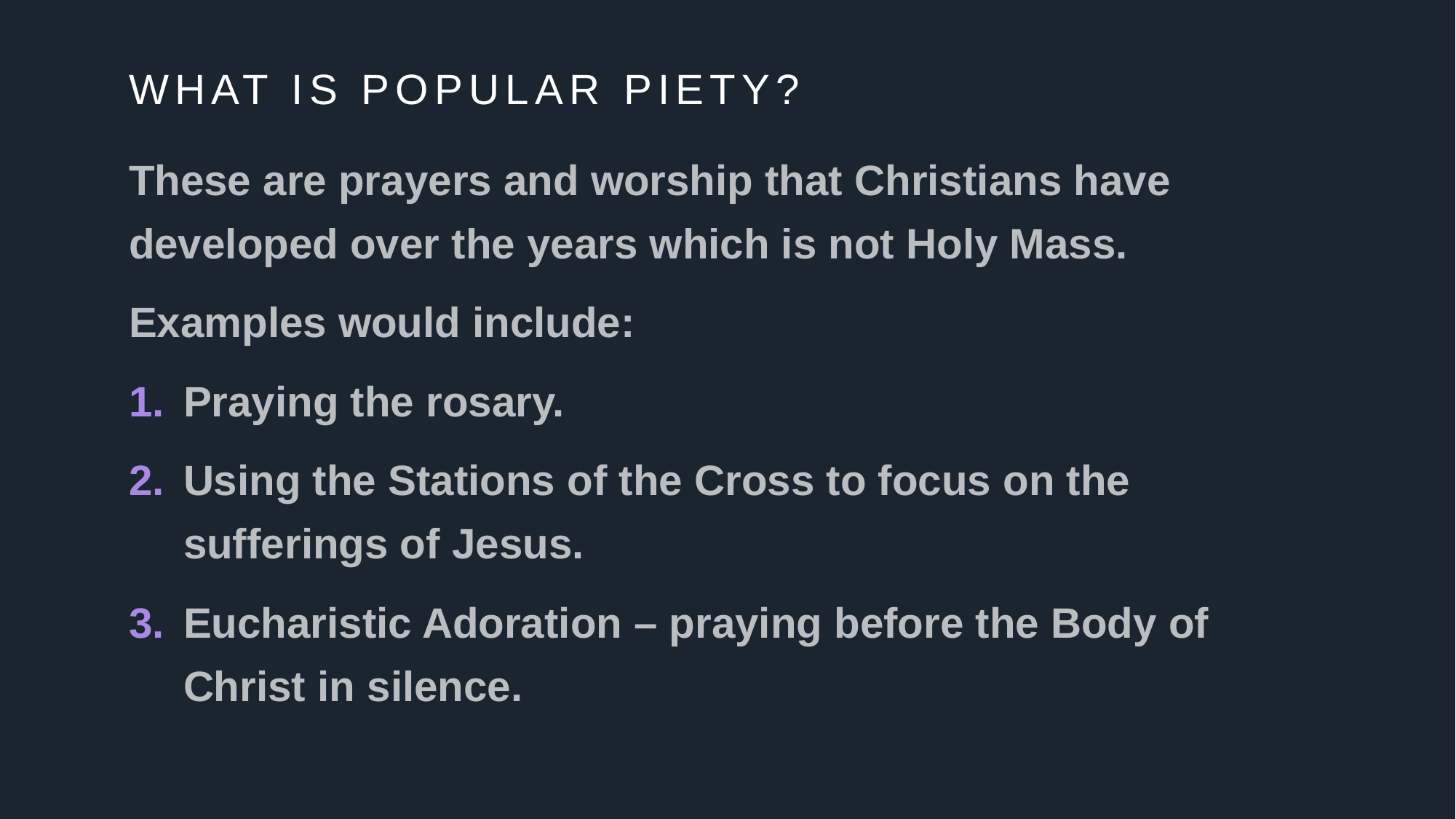

# What is popular piety?
These are prayers and worship that Christians have developed over the years which is not Holy Mass.
Examples would include:
Praying the rosary.
Using the Stations of the Cross to focus on the sufferings of Jesus.
Eucharistic Adoration – praying before the Body of Christ in silence.